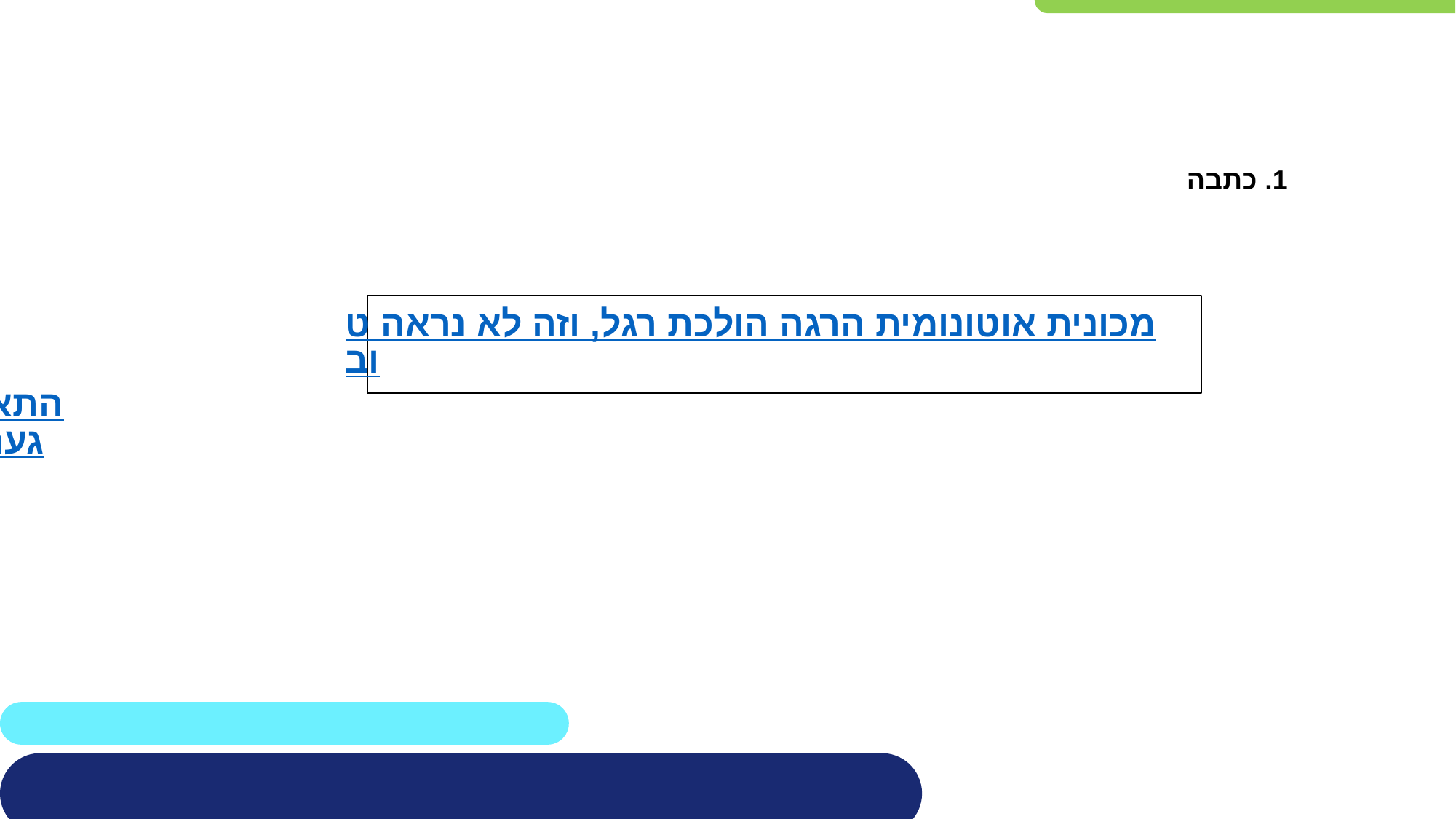

1. כתבה
מכונית אוטונומית הרגה הולכת רגל, וזה לא נראה טוב
התאונה הקטלנית בה נהרגה הולכת רגל לאחר שנפגעה מרכב אוטונומי מפחידה מאוד את העוסקים בפיתוח רכב ללא נהג.